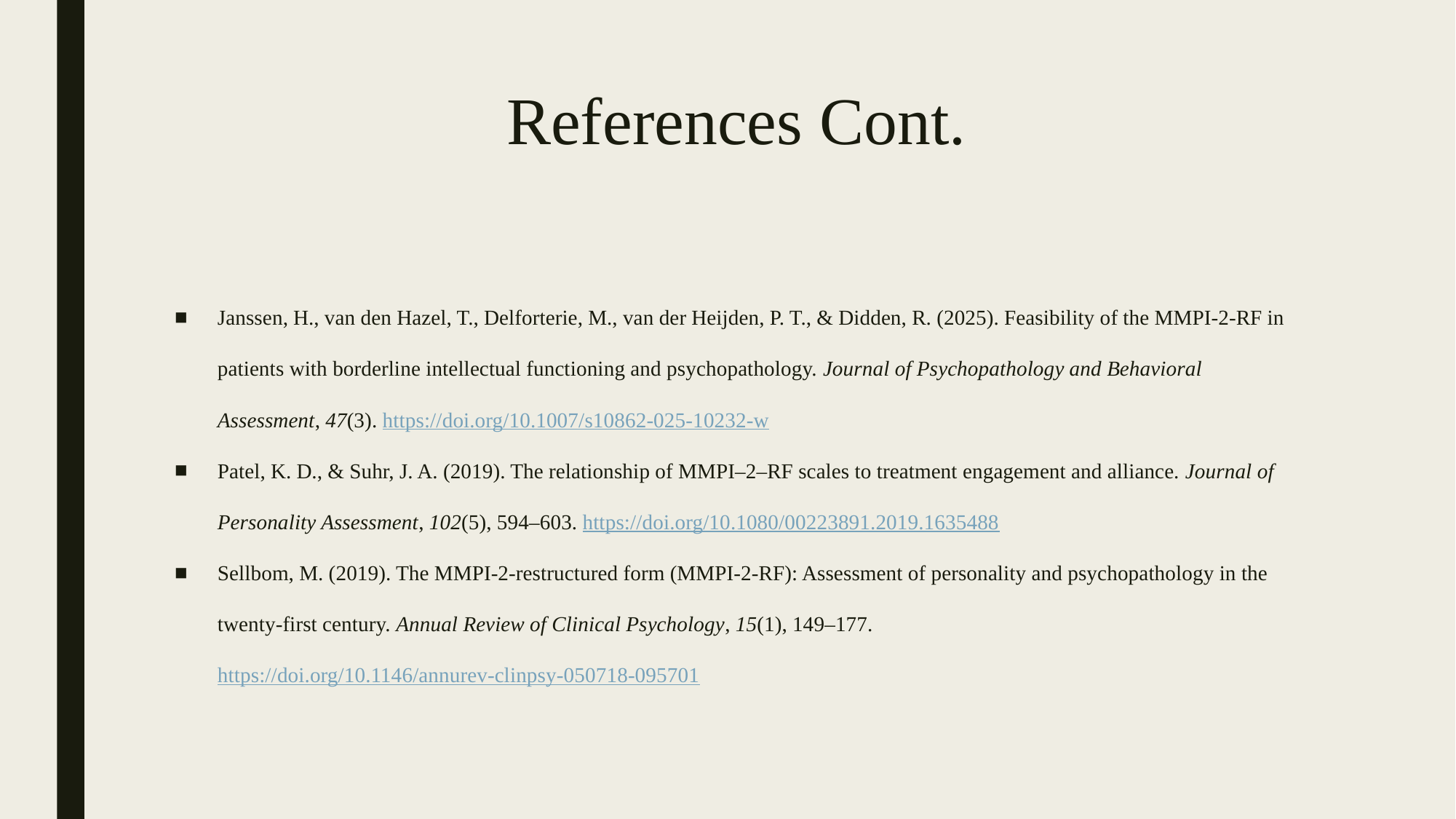

# References Cont.
Janssen, H., van den Hazel, T., Delforterie, M., van der Heijden, P. T., & Didden, R. (2025). Feasibility of the MMPI-2-RF in patients with borderline intellectual functioning and psychopathology. Journal of Psychopathology and Behavioral Assessment, 47(3). https://doi.org/10.1007/s10862-025-10232-w
Patel, K. D., & Suhr, J. A. (2019). The relationship of MMPI–2–RF scales to treatment engagement and alliance. Journal of Personality Assessment, 102(5), 594–603. https://doi.org/10.1080/00223891.2019.1635488
Sellbom, M. (2019). The MMPI-2-restructured form (MMPI-2-RF): Assessment of personality and psychopathology in the twenty-first century. Annual Review of Clinical Psychology, 15(1), 149–177. https://doi.org/10.1146/annurev-clinpsy-050718-095701